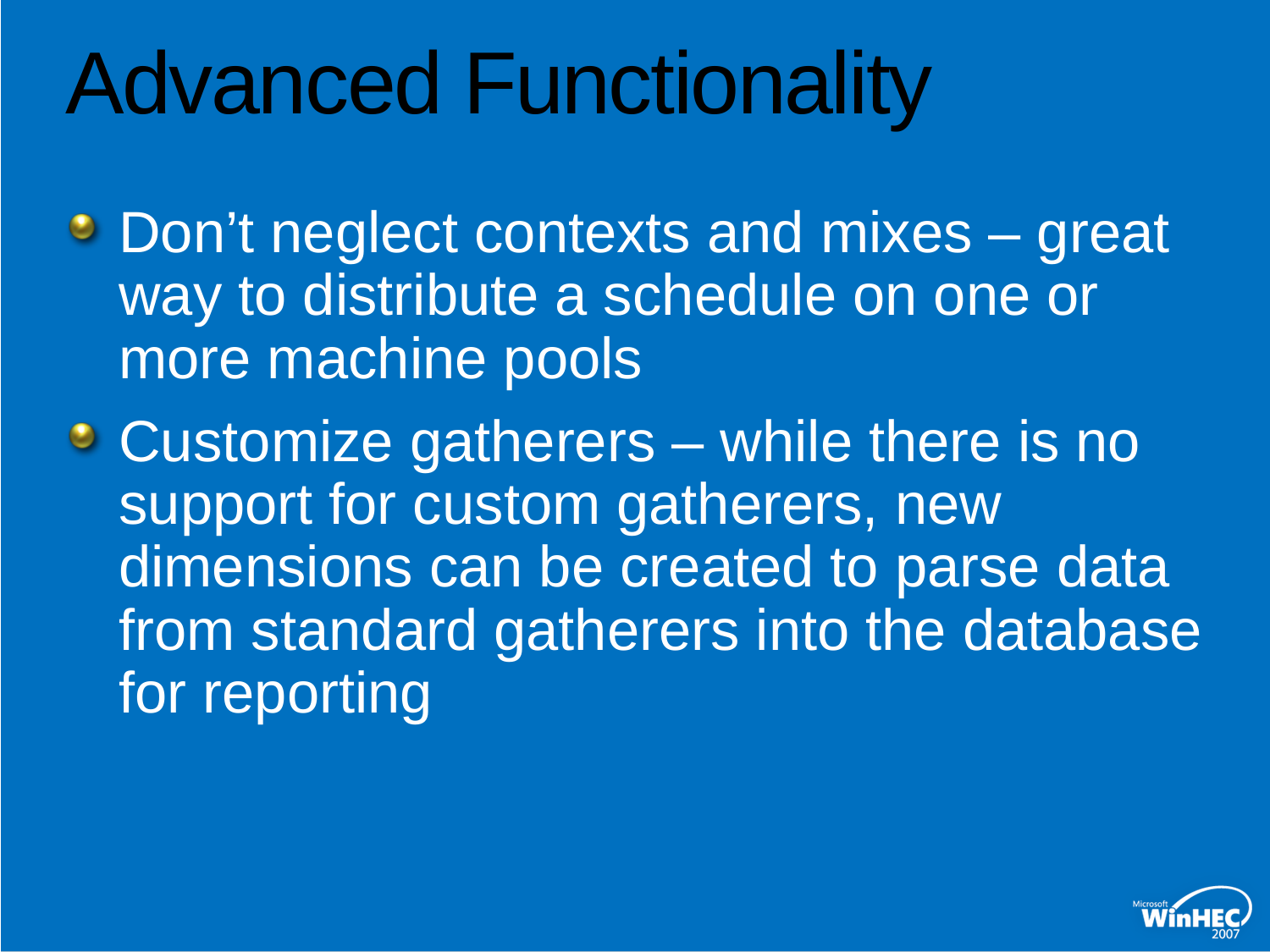

# Advanced Functionality
Don’t neglect contexts and mixes – great way to distribute a schedule on one or more machine pools
Customize gatherers – while there is no support for custom gatherers, new dimensions can be created to parse data from standard gatherers into the database for reporting